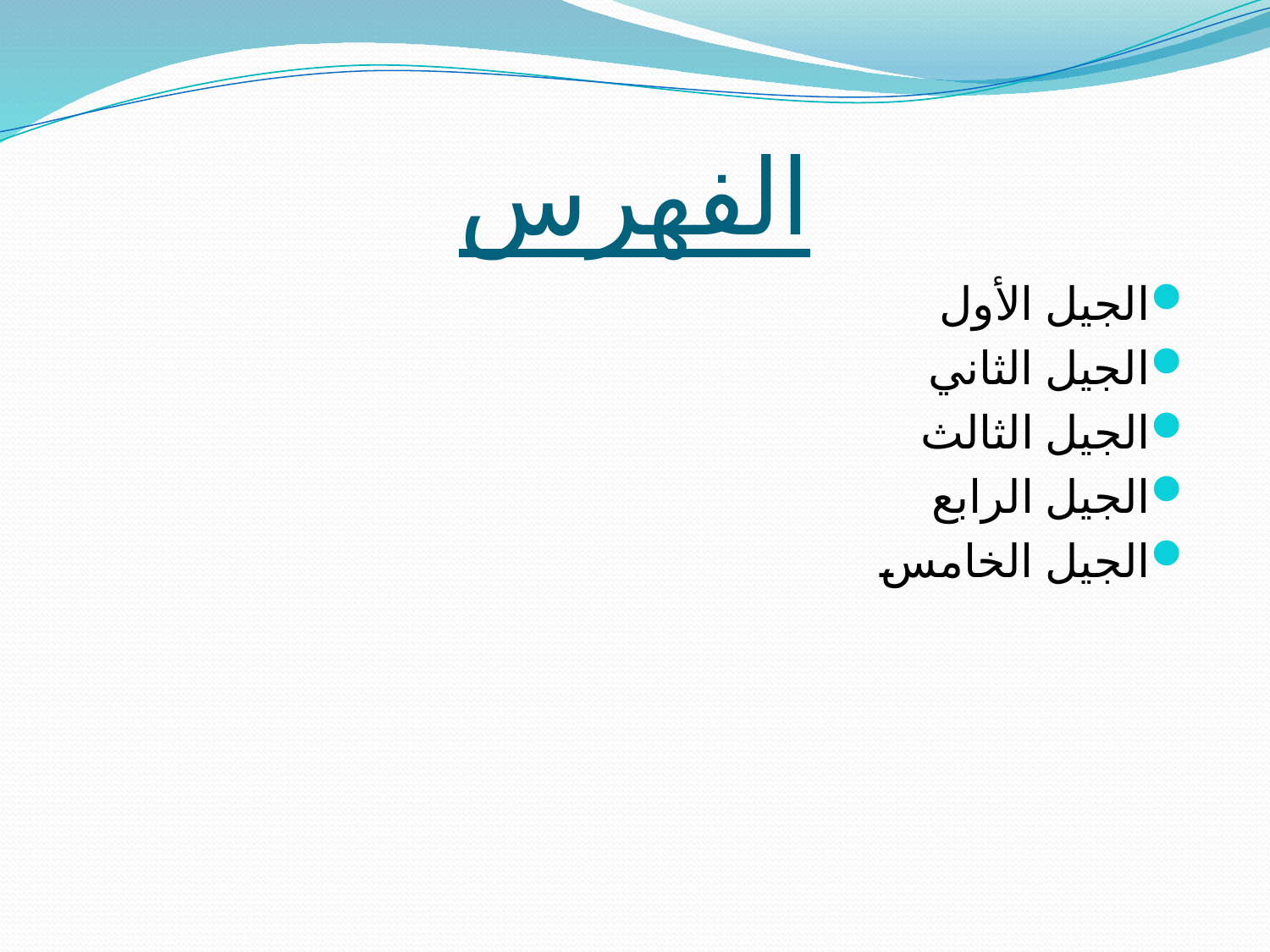

# الفهرس
الجيل الأول
الجيل الثاني
الجيل الثالث
الجيل الرابع
الجيل الخامس